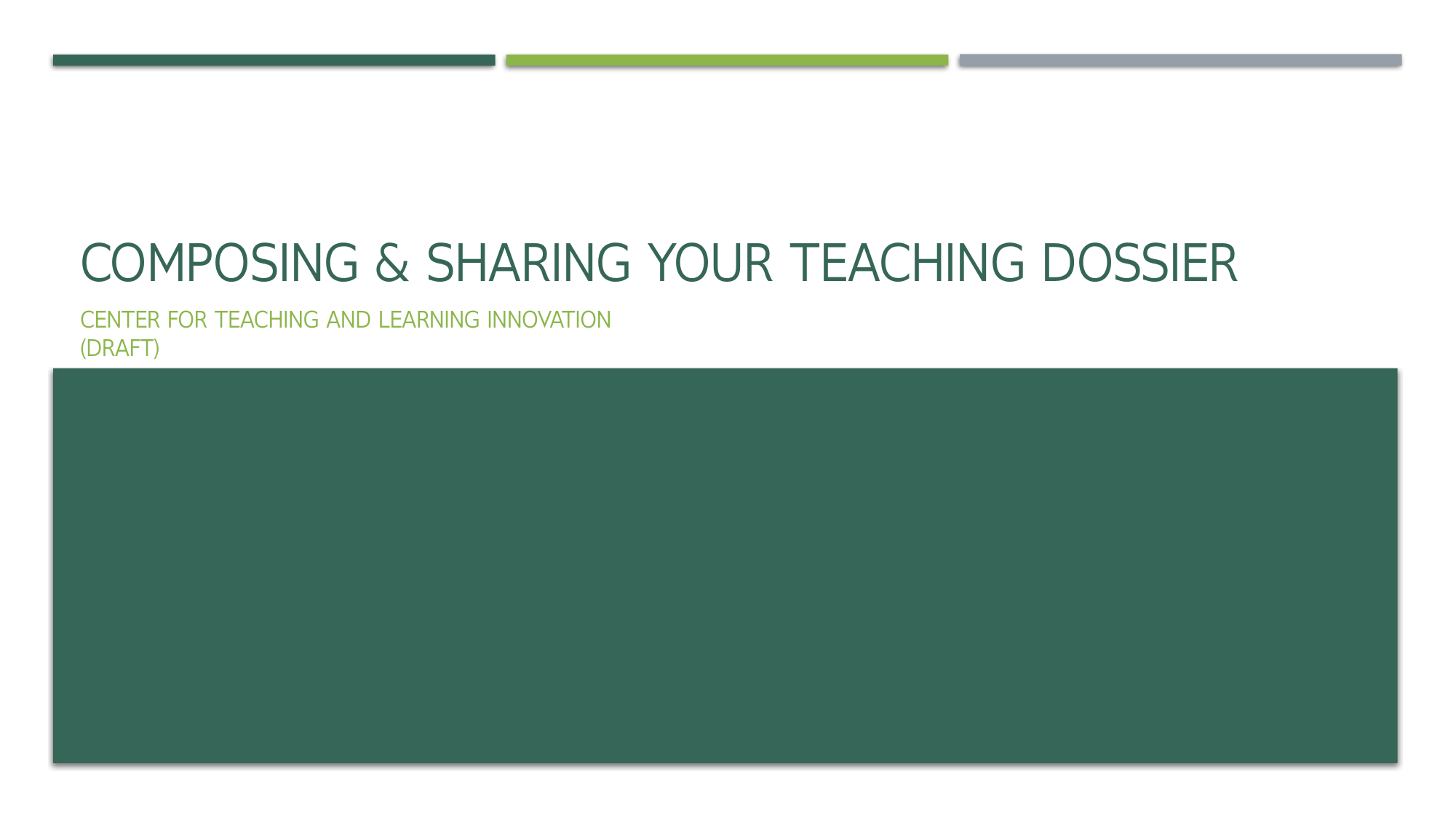

# Composing & Sharing Your Teaching Dossier
Center for teaching and learning innovation
(Draft)